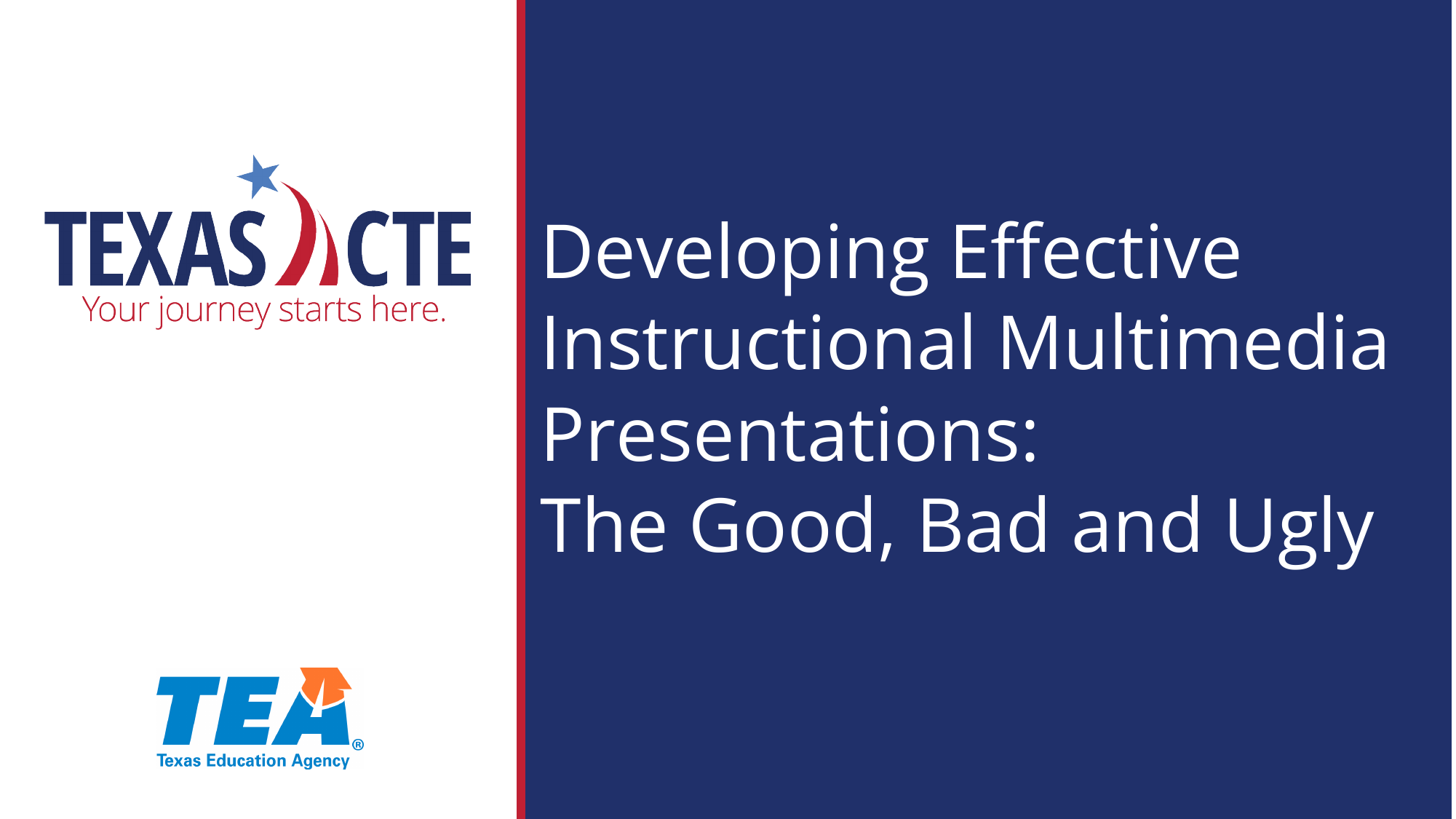

# Developing Effective Instructional Multimedia Presentations: The Good, Bad and Ugly